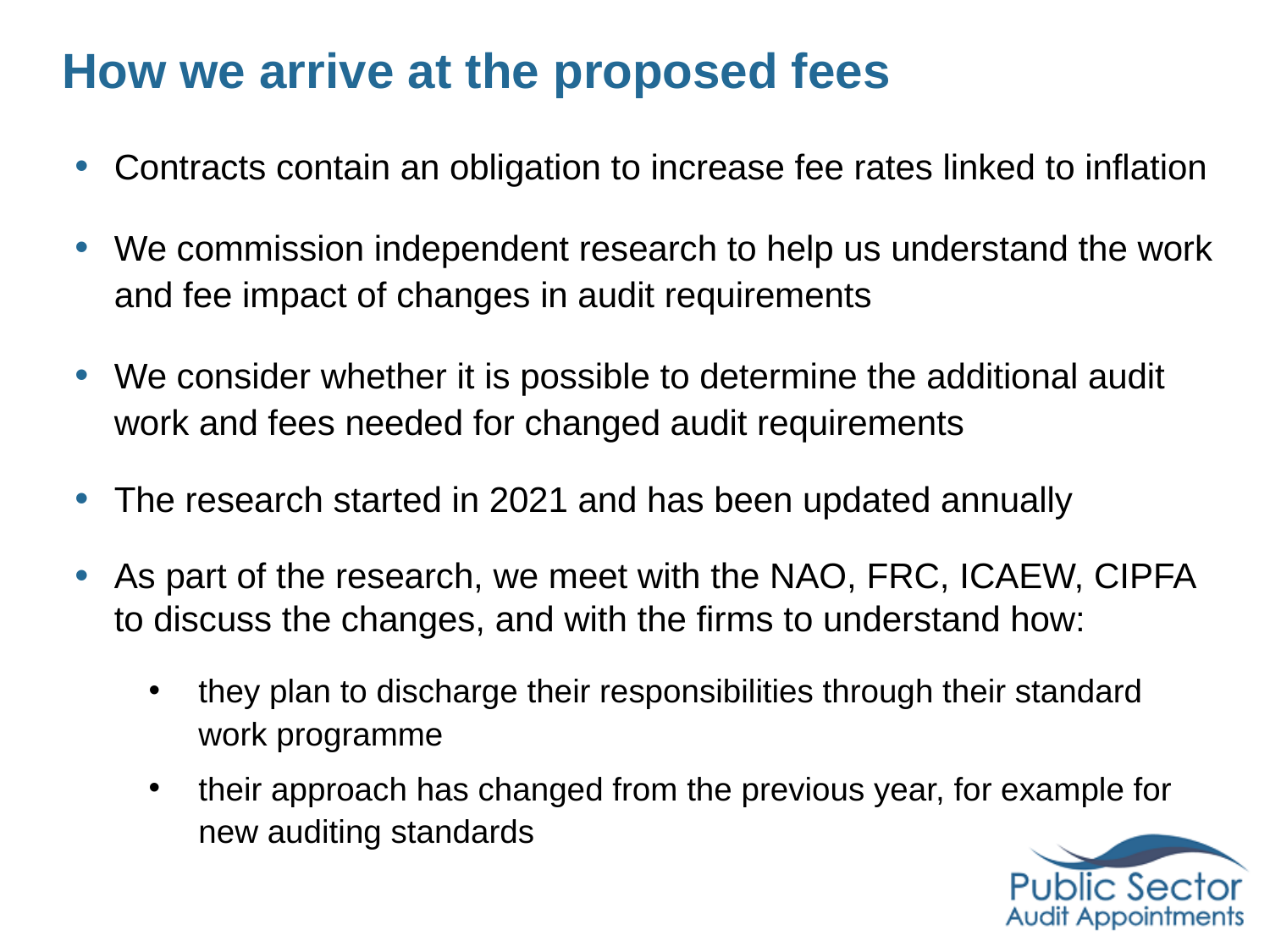

# How we arrive at the proposed fees
Contracts contain an obligation to increase fee rates linked to inflation
We commission independent research to help us understand the work and fee impact of changes in audit requirements
We consider whether it is possible to determine the additional audit work and fees needed for changed audit requirements
The research started in 2021 and has been updated annually
As part of the research, we meet with the NAO, FRC, ICAEW, CIPFA to discuss the changes, and with the firms to understand how:
they plan to discharge their responsibilities through their standard work programme
their approach has changed from the previous year, for example for new auditing standards